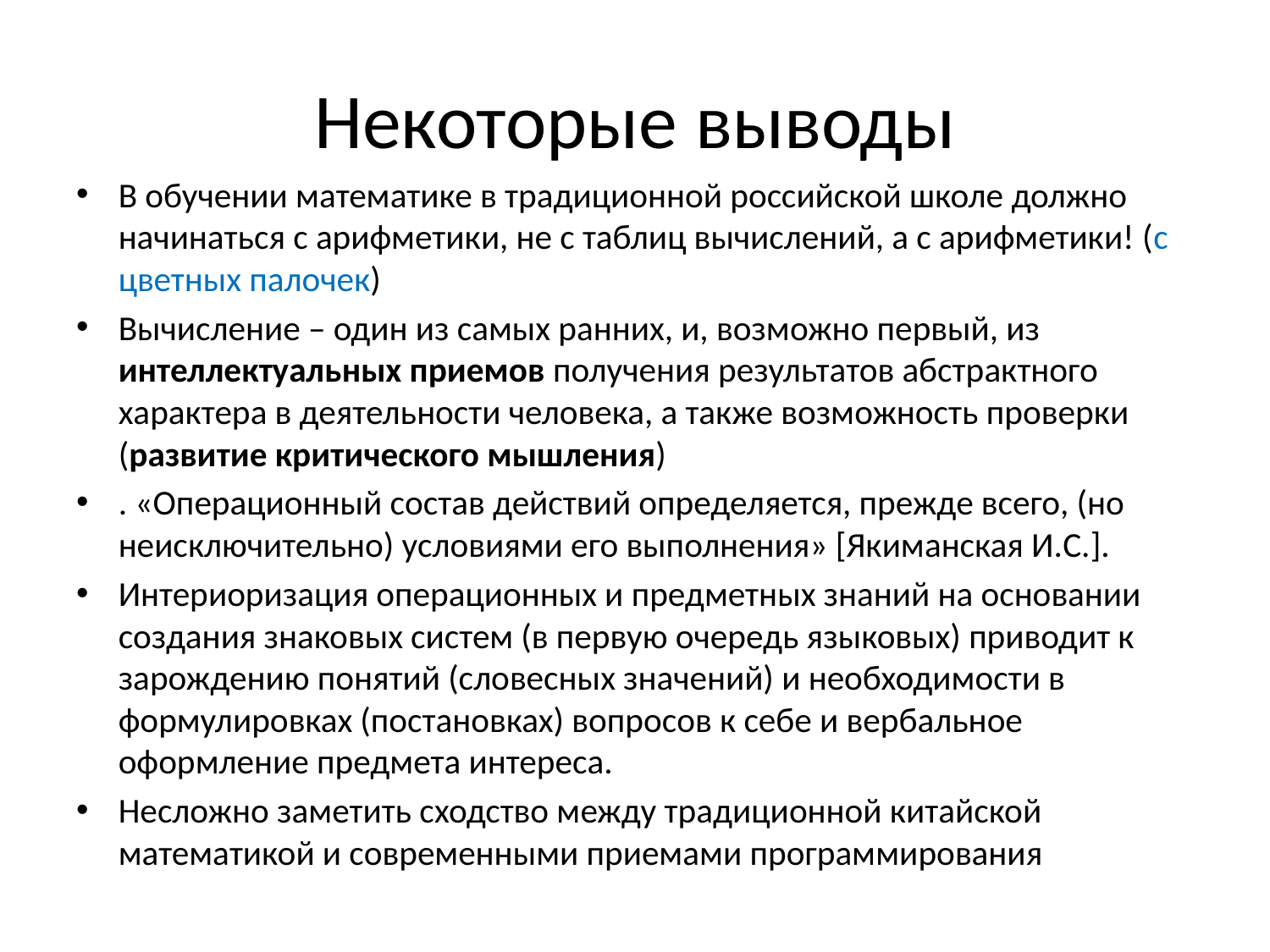

# Некоторые выводы
В обучении математике в традиционной российской школе должно начинаться с арифметики, не с таблиц вычислений, а с арифметики! (с цветных палочек)
Вычисление – один из самых ранних, и, возможно первый, из интеллектуальных приемов получения результатов абстрактного характера в деятельности человека, а также возможность проверки (развитие критического мышления)
. «Операционный состав действий определяется, прежде всего, (но неисключительно) условиями его выполнения» [Якиманская И.С.].
Интериоризация операционных и предметных знаний на основании создания знаковых систем (в первую очередь языковых) приводит к зарождению понятий (словесных значений) и необходимости в формулировках (постановках) вопросов к себе и вербальное оформление предмета интереса.
Несложно заметить сходство между традиционной китайской математикой и современными приемами программирования